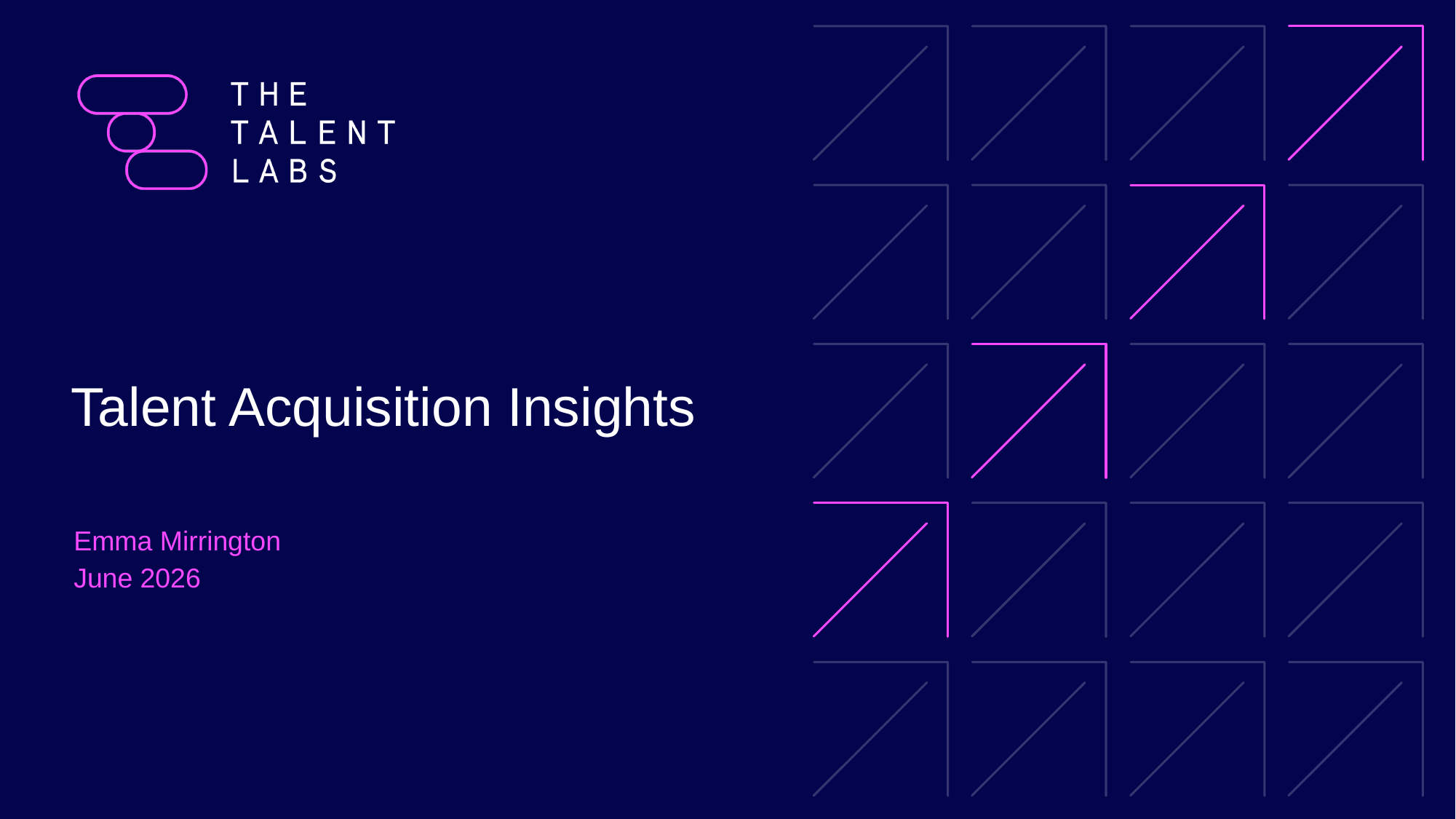

Talent Acquisition Insights

Emma Mirrington
June 2026